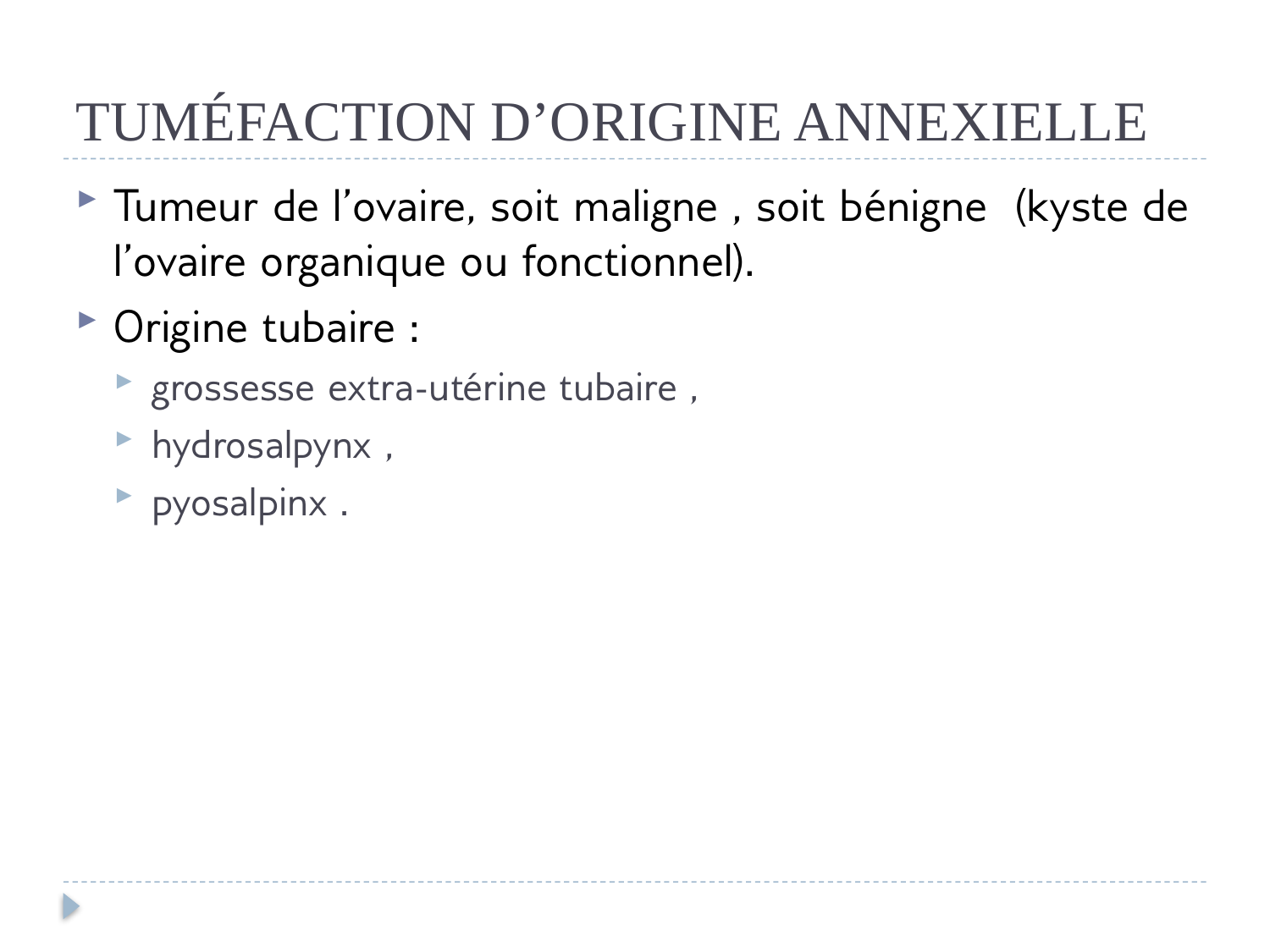

# TUMÉFACTION D’ORIGINE ANNEXIELLE
Tumeur de l’ovaire, soit maligne , soit bénigne  (kyste de l’ovaire organique ou fonctionnel).
Origine tubaire :
grossesse extra-utérine tubaire ,
hydrosalpynx ,
pyosalpinx .